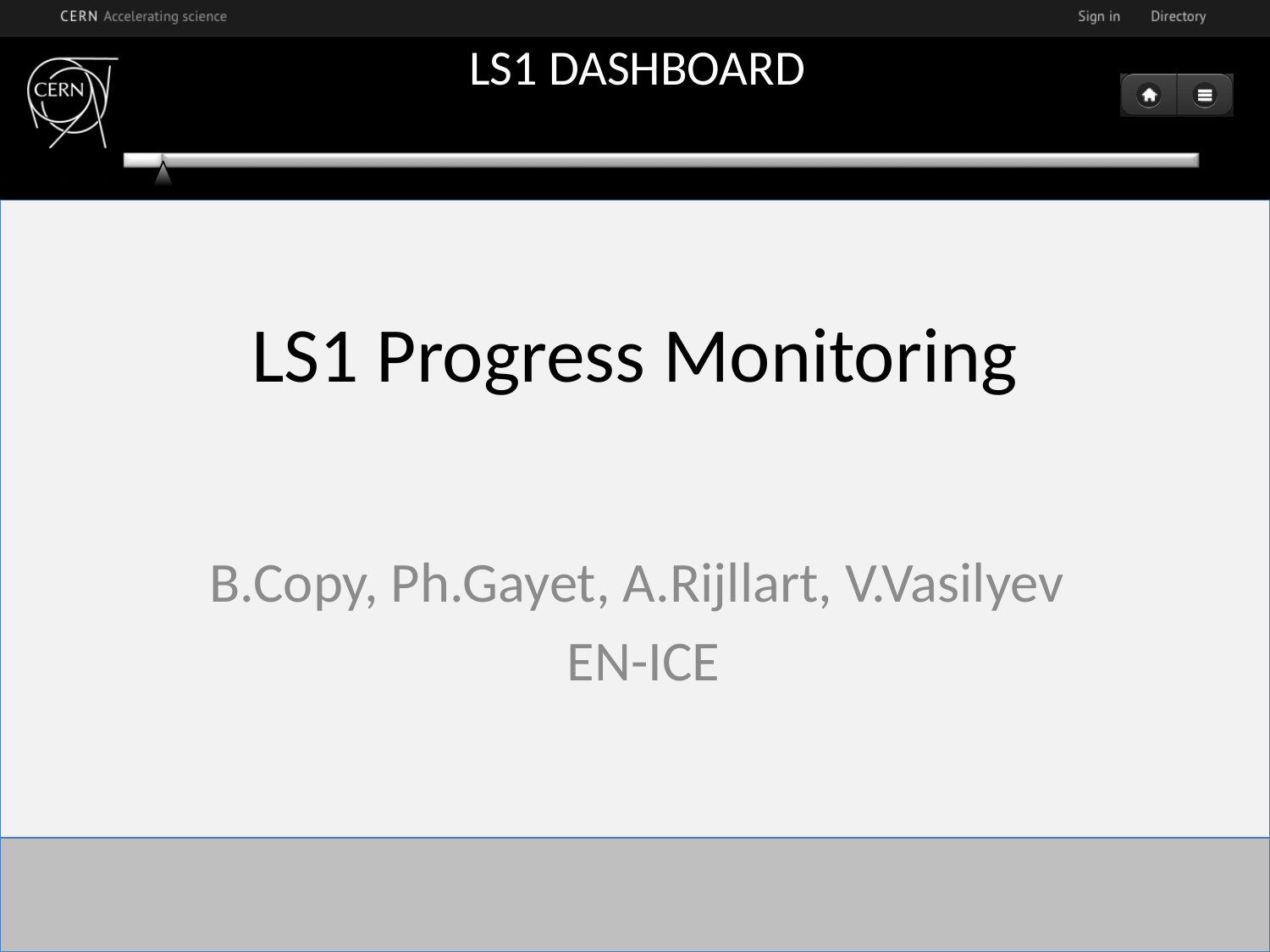

# LS1 Progress Monitoring
B.Copy, Ph.Gayet, A.Rijllart, V.Vasilyev
 EN-ICE